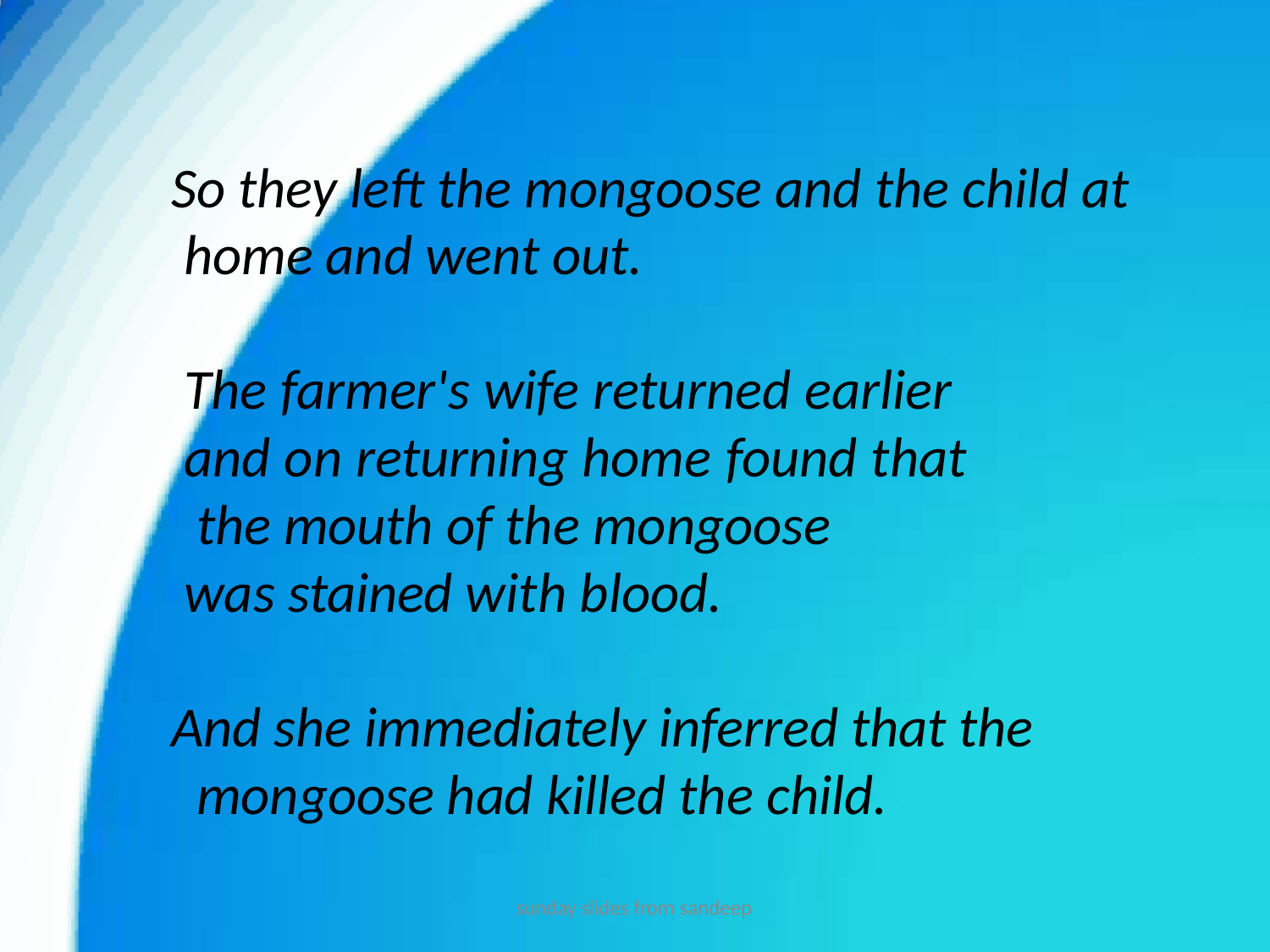

So they left the mongoose and the child at  home and went out.

The farmer's wife returned earlier  and on returning home found that  the mouth of the mongoose
was stained with blood.

And she immediately inferred that the  mongoose had killed the child.
sunday slides from sandeep